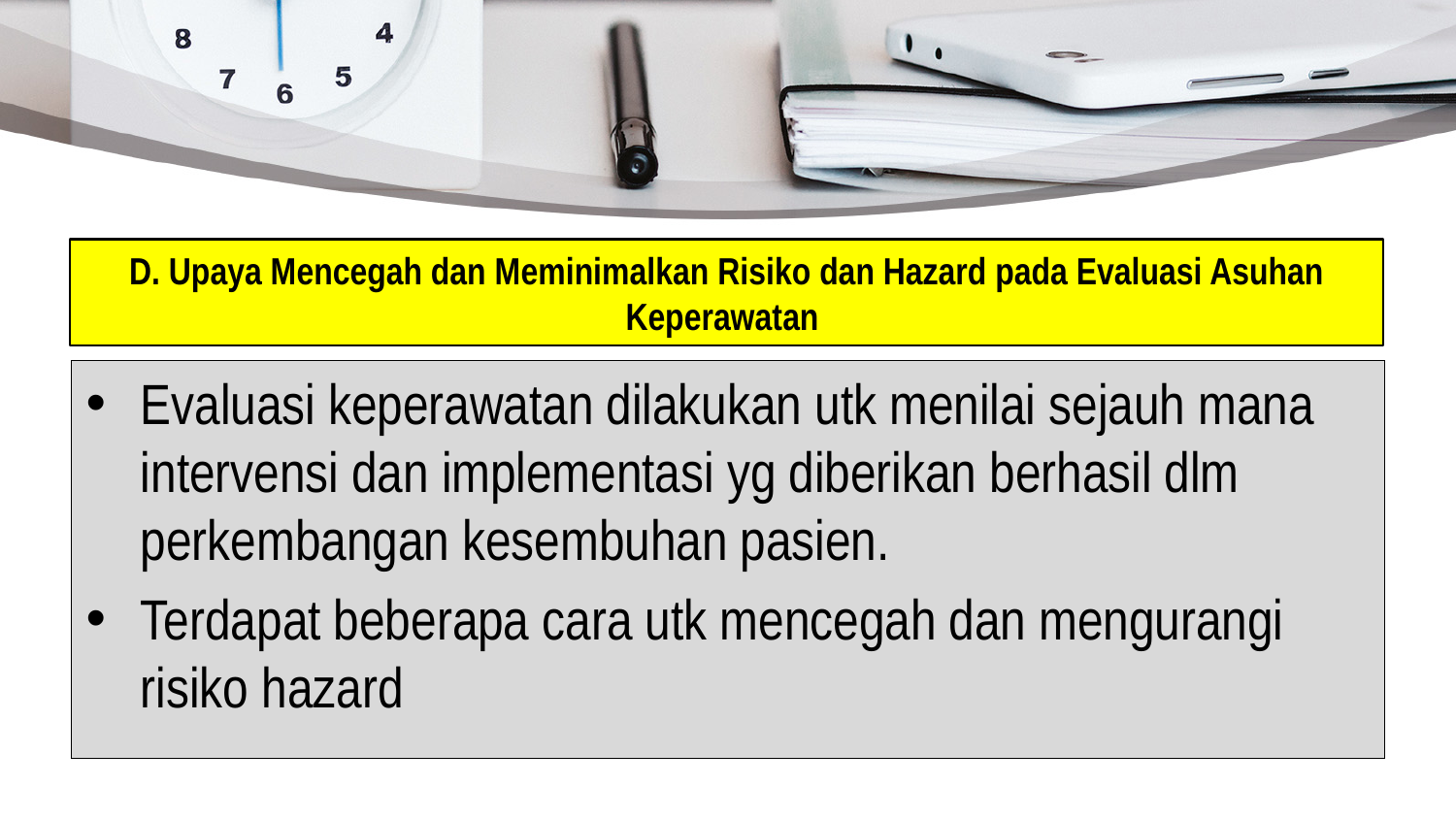

# D. Upaya Mencegah dan Meminimalkan Risiko dan Hazard pada Evaluasi Asuhan Keperawatan
Evaluasi keperawatan dilakukan utk menilai sejauh mana intervensi dan implementasi yg diberikan berhasil dlm perkembangan kesembuhan pasien.
Terdapat beberapa cara utk mencegah dan mengurangi risiko hazard